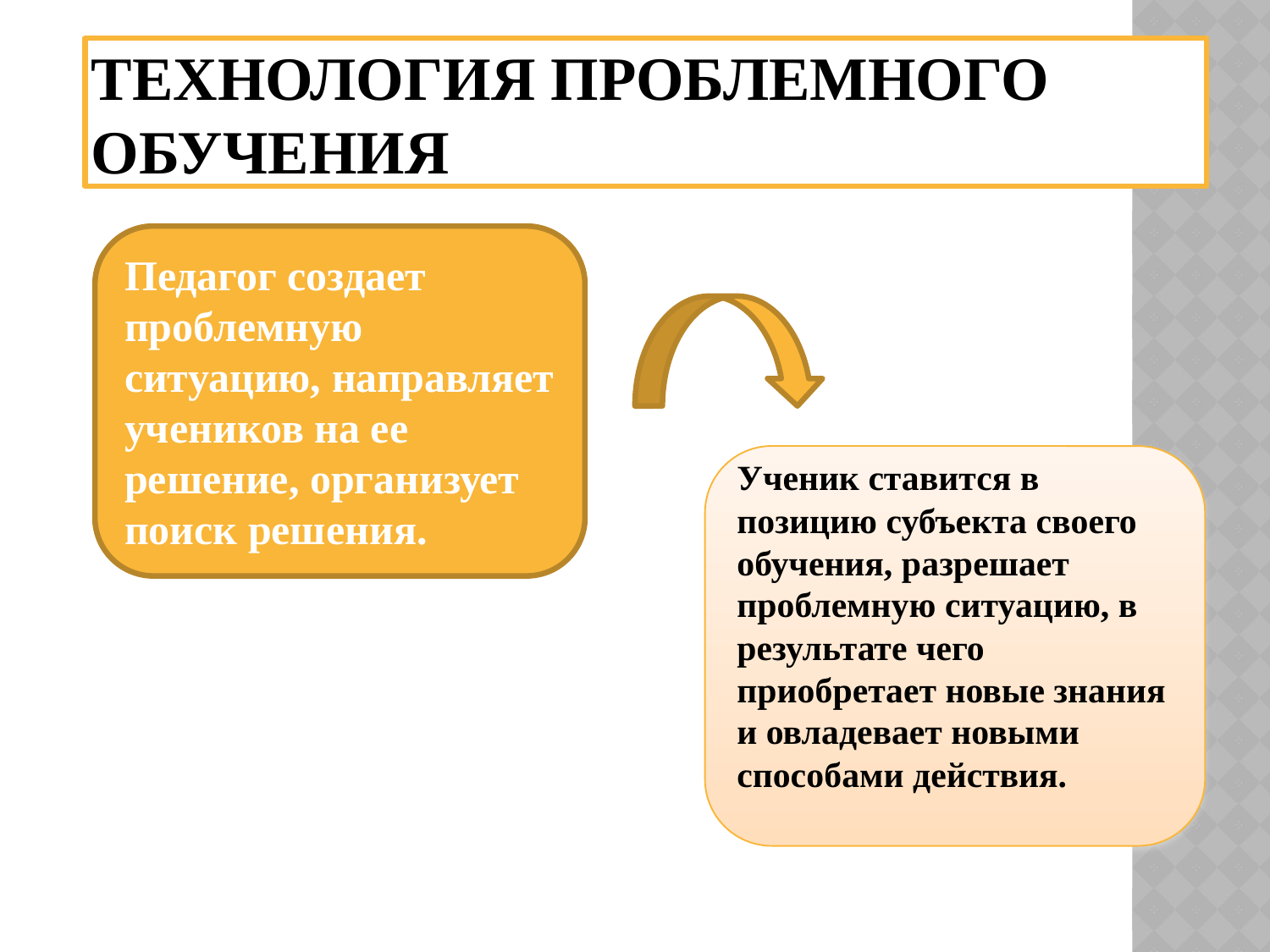

# Технология проблемного обучения

Педагог создает проблемную ситуацию, направляет учеников на ее решение, организует поиск решения.

Ученик ставится в позицию субъекта своего обучения, разрешает проблемную ситуацию, в результате чего приобретает новые знания и овладевает новыми способами действия.